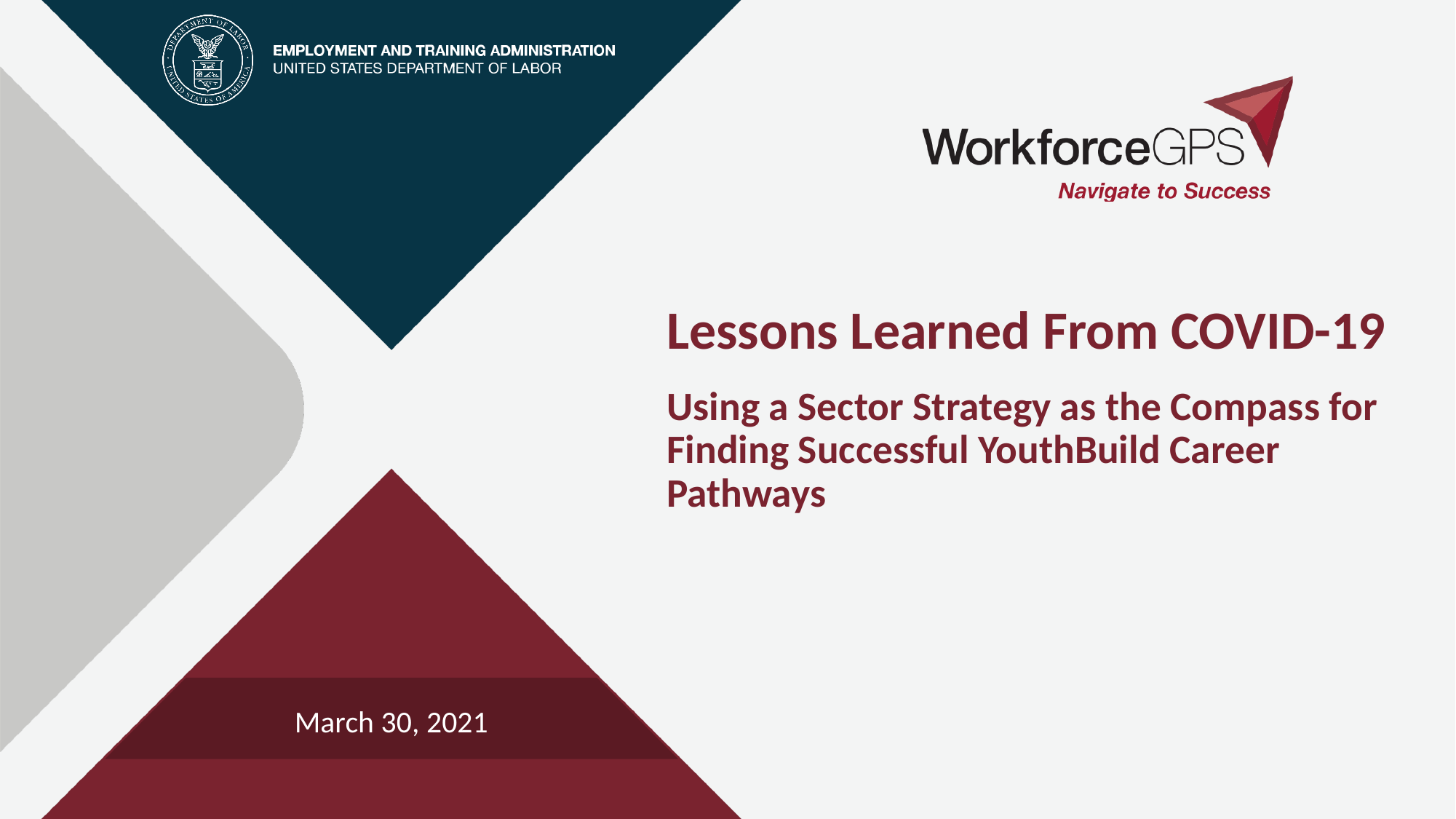

# Lessons Learned From COVID-19 Using a Sector Strategy as the Compass for Finding Successful YouthBuild Career Pathways
March 30, 2021